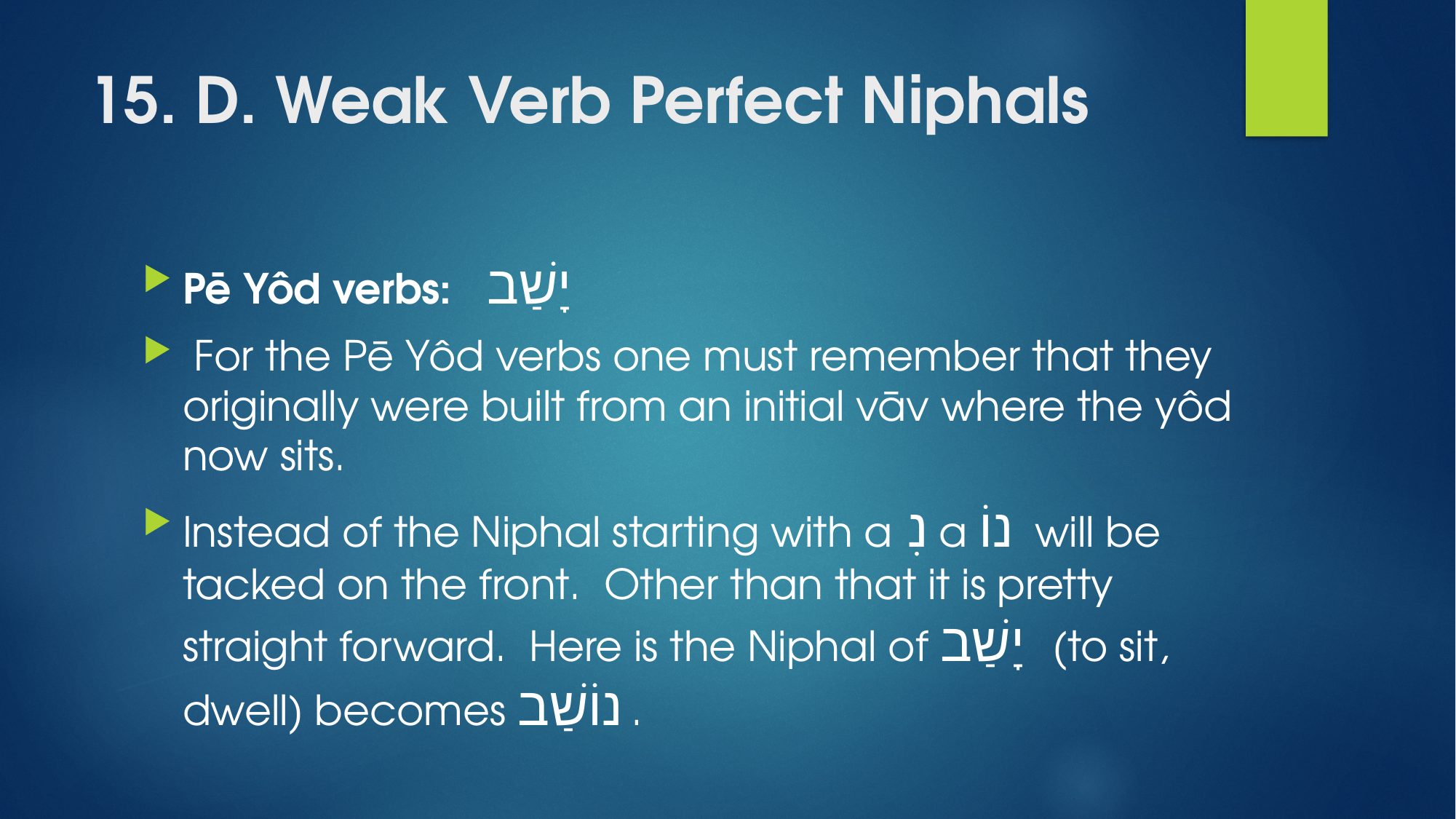

# 15. D. Weak Verb Perfect Niphals
Pē Yôd verbs:   יָשַׁב
 For the Pē Yôd verbs one must remember that they originally were built from an initial vāv where the yôd now sits.
Instead of the Niphal starting with a נִ a נוֹ  will be tacked on the front.  Other than that it is pretty straight forward.  Here is the Niphal of יָשַׁב  (to sit, dwell) becomes נוֹשַׁב .